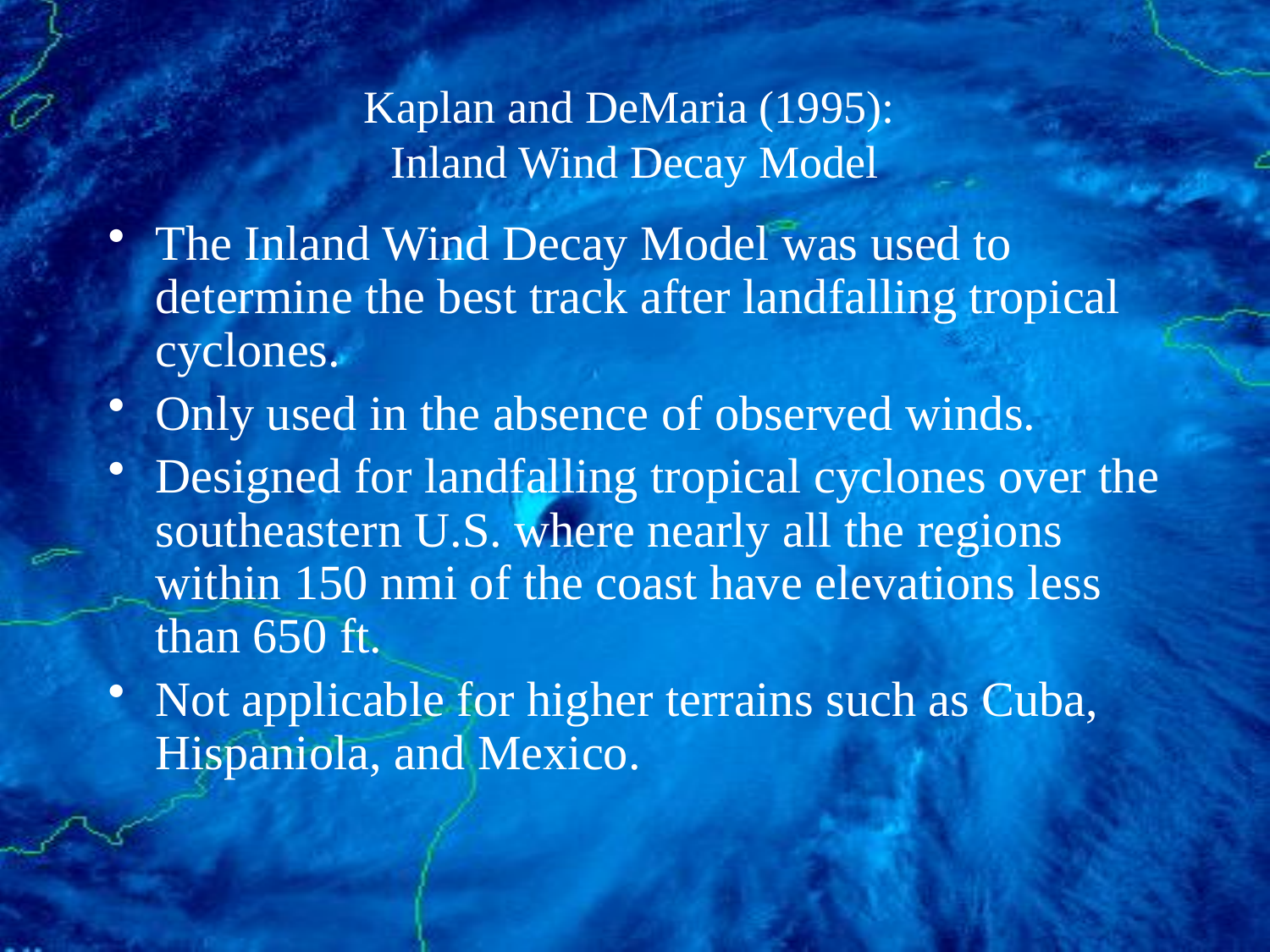

# Kaplan and DeMaria (1995): Inland Wind Decay Model
The Inland Wind Decay Model was used to determine the best track after landfalling tropical cyclones.
Only used in the absence of observed winds.
Designed for landfalling tropical cyclones over the southeastern U.S. where nearly all the regions within 150 nmi of the coast have elevations less than 650 ft.
Not applicable for higher terrains such as Cuba, Hispaniola, and Mexico.